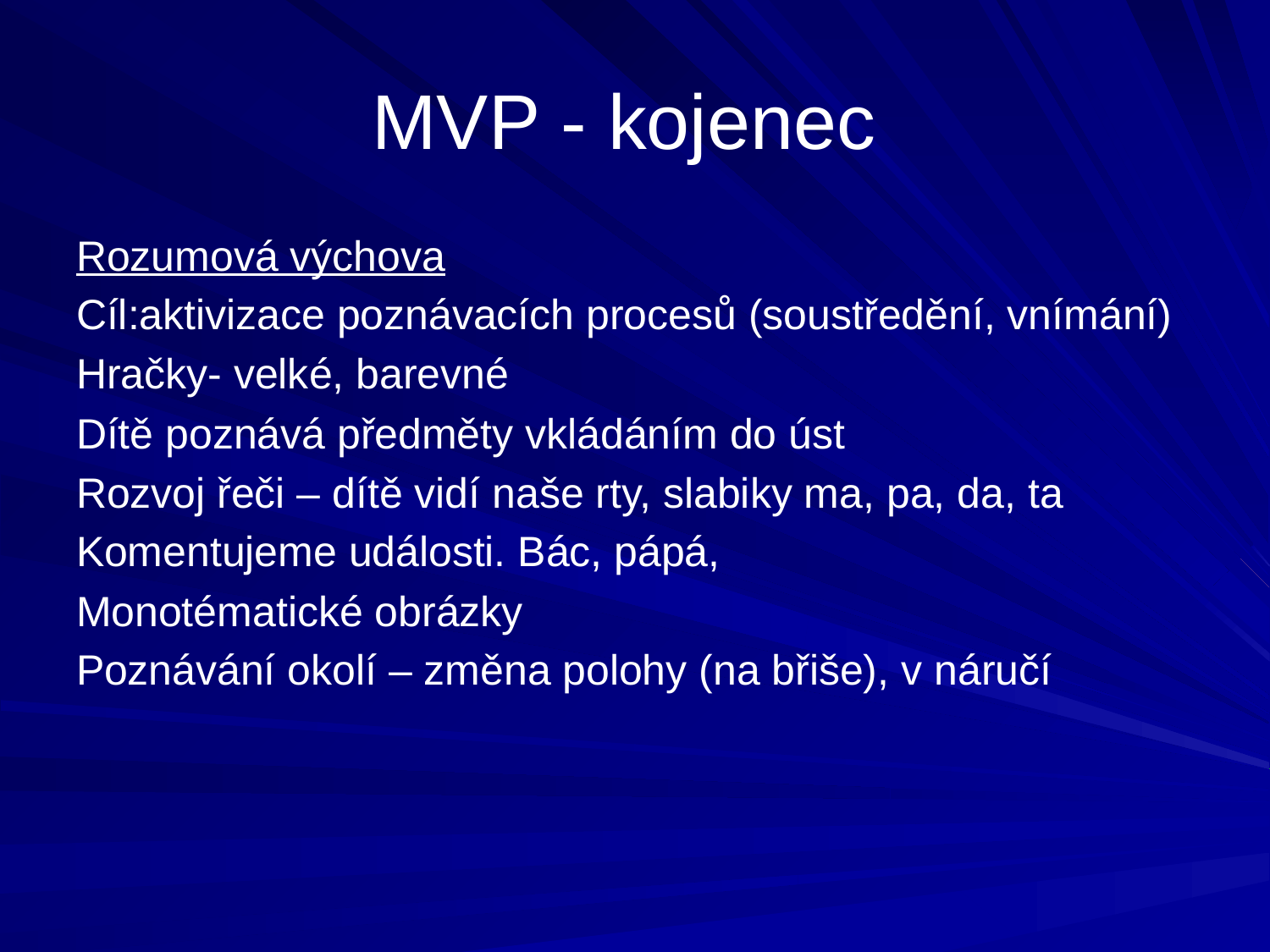

# MVP - kojenec
Rozumová výchova
Cíl:aktivizace poznávacích procesů (soustředění, vnímání)
Hračky- velké, barevné
Dítě poznává předměty vkládáním do úst
Rozvoj řeči – dítě vidí naše rty, slabiky ma, pa, da, ta
Komentujeme události. Bác, pápá,
Monotématické obrázky
Poznávání okolí – změna polohy (na břiše), v náručí